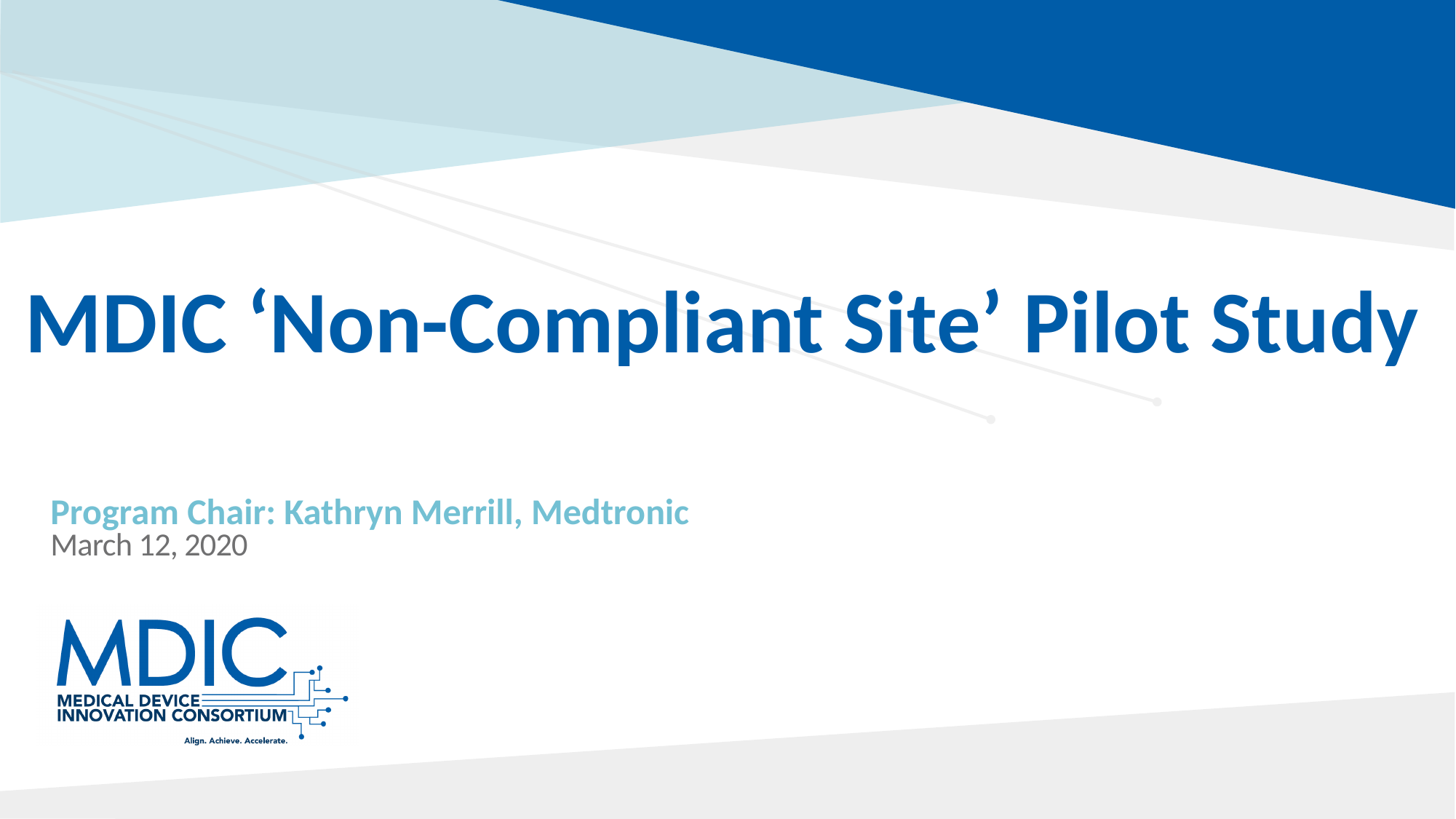

# MDIC ‘Non-Compliant Site’ Pilot Study
Program Chair: Kathryn Merrill, Medtronic
March 12, 2020